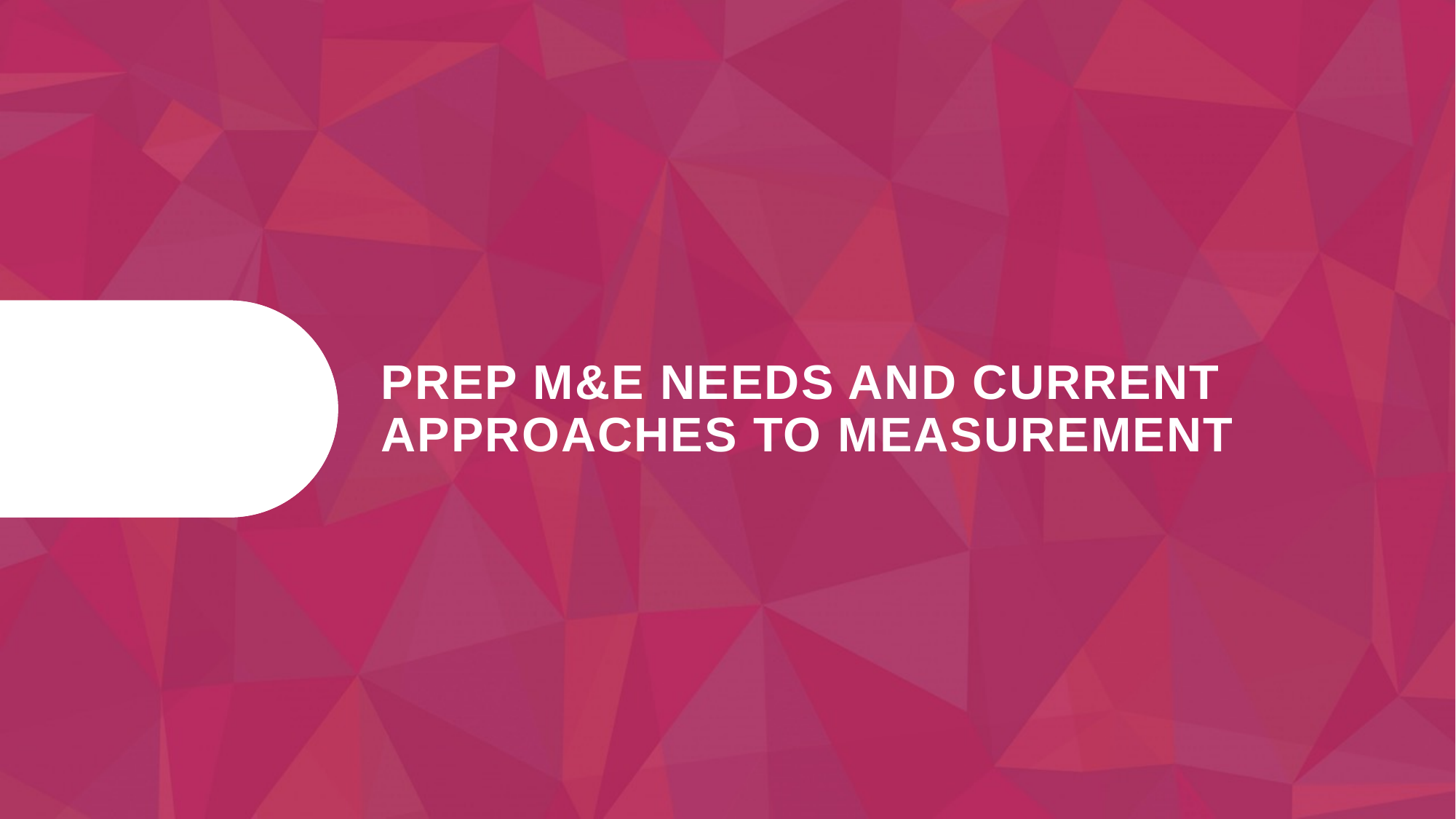

PrEP M&E needs and current approaches to measurement